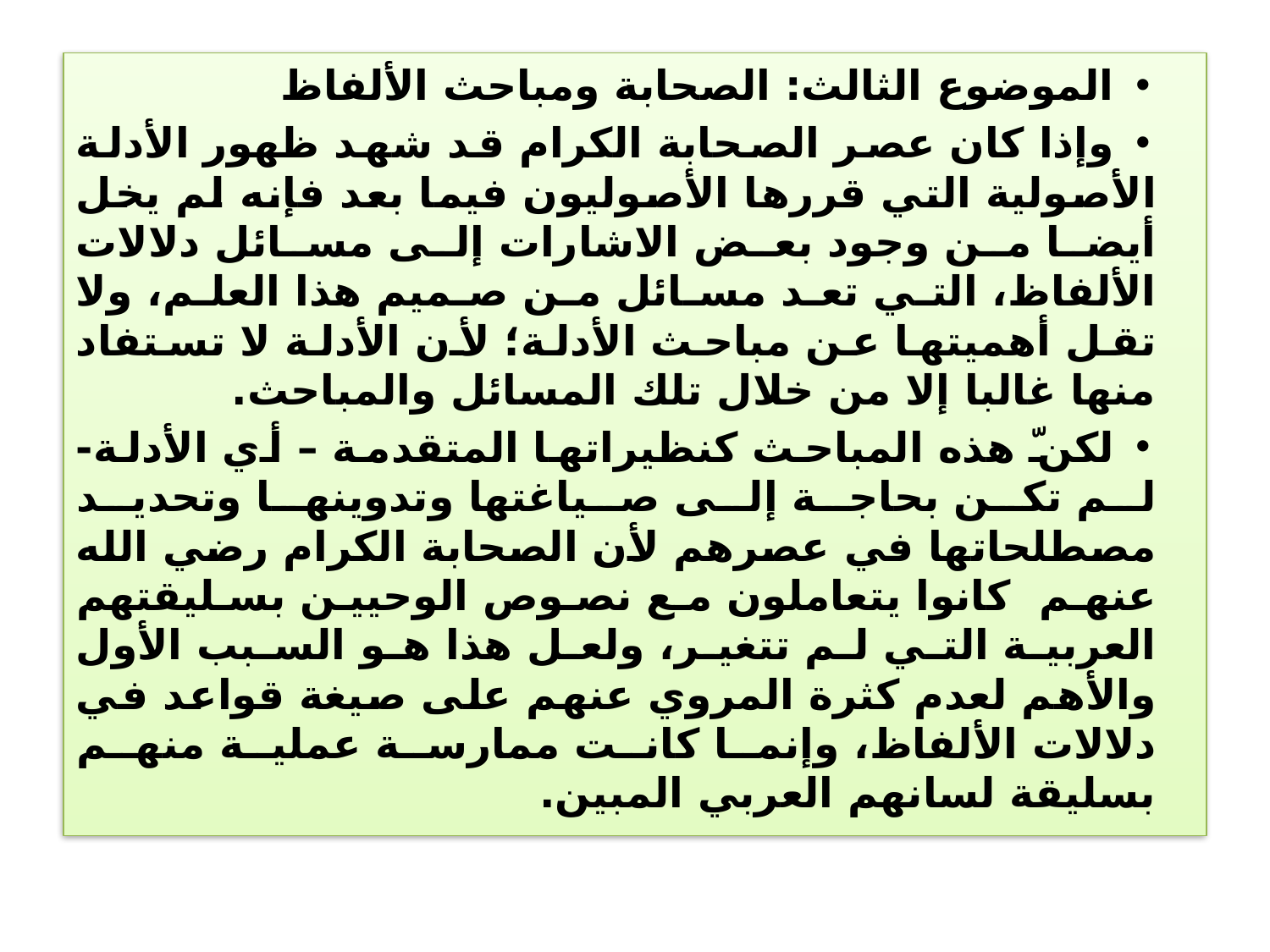

الموضوع الثالث: الصحابة ومباحث الألفاظ
وإذا كان عصر الصحابة الكرام قد شهد ظهور الأدلة الأصولية التي قررها الأصوليون فيما بعد فإنه لم يخل أيضا من وجود بعض الاشارات إلى مسائل دلالات الألفاظ، التي تعد مسائل من صميم هذا العلم، ولا تقل أهميتها عن مباحث الأدلة؛ لأن الأدلة لا تستفاد منها غالبا إلا من خلال تلك المسائل والمباحث.
لكنّ هذه المباحث كنظيراتها المتقدمة – أي الأدلة- لم تكن بحاجة إلى صياغتها وتدوينها وتحديد مصطلحاتها في عصرهم لأن الصحابة الكرام رضي الله عنهم  كانوا يتعاملون مع نصوص الوحيين بسليقتهم العربية التي لم تتغير، ولعل هذا هو السبب الأول والأهم لعدم كثرة المروي عنهم على صيغة قواعد في دلالات الألفاظ، وإنما كانت ممارسة عملية منهم بسليقة لسانهم العربي المبين.